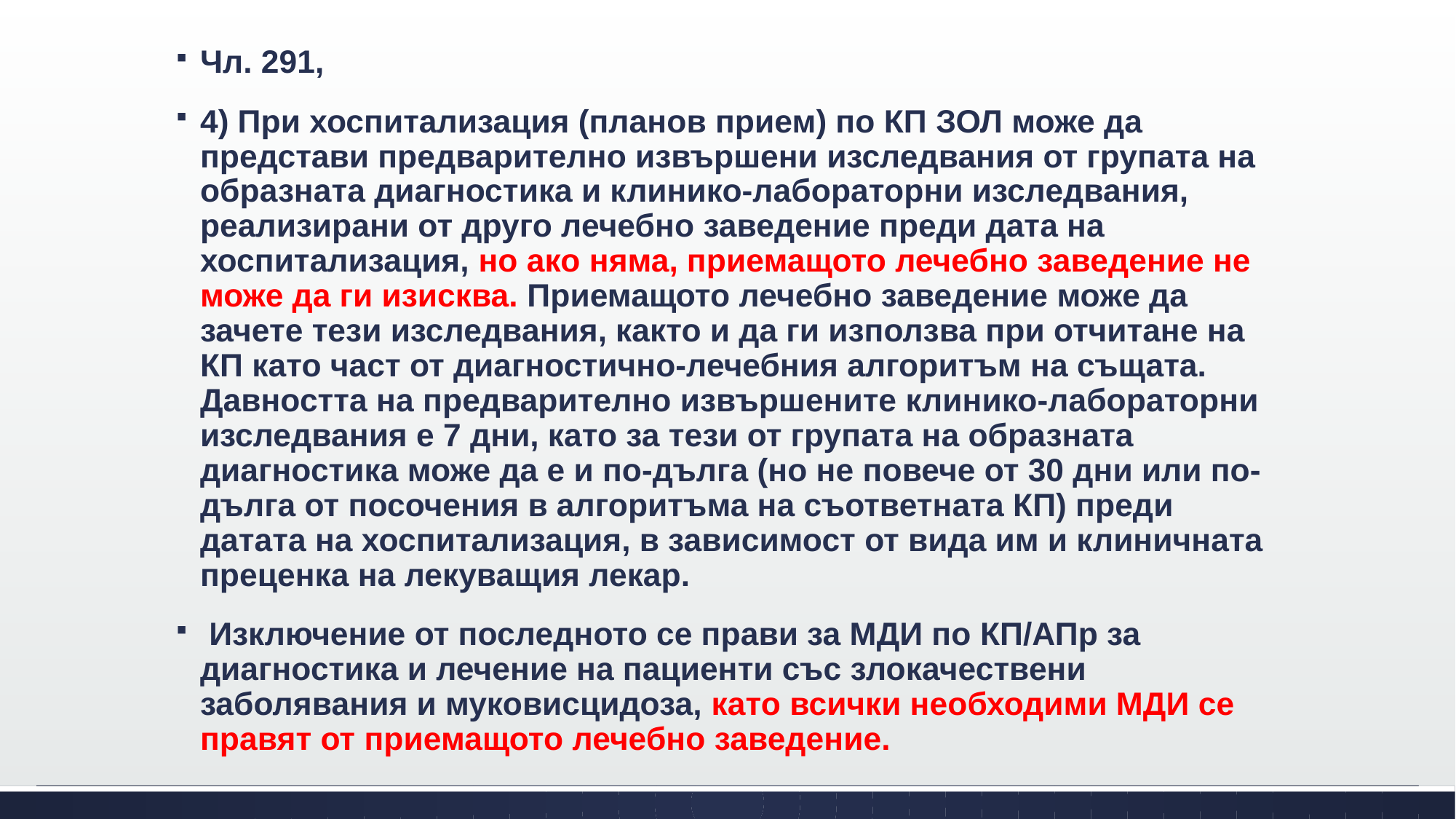

Чл. 291,
4) При хоспитализация (планов прием) по КП ЗОЛ може да представи предварително извършени изследвания от групата на образната диагностика и клинико-лабораторни изследвания, реализирани от друго лечебно заведение преди дата на хоспитализация, но ако няма, приемащото лечебно заведение не може да ги изисква. Приемащото лечебно заведение може да зачете тези изследвания, както и да ги използва при отчитане на КП като част от диагностично-лечебния алгоритъм на същата. Давността на предварително извършените клинико-лабораторни изследвания е 7 дни, като за тези от групата на образната диагностика може да е и по-дълга (но не повече от 30 дни или по-дълга от посочения в алгоритъма на съответната КП) преди датата на хоспитализация, в зависимост от вида им и клиничната преценка на лекуващия лекар.
 Изключение от последното се прави за МДИ по КП/АПр за диагностика и лечение на пациенти със злокачествени заболявания и муковисцидоза, като всички необходими МДИ се правят от приемащото лечебно заведение.